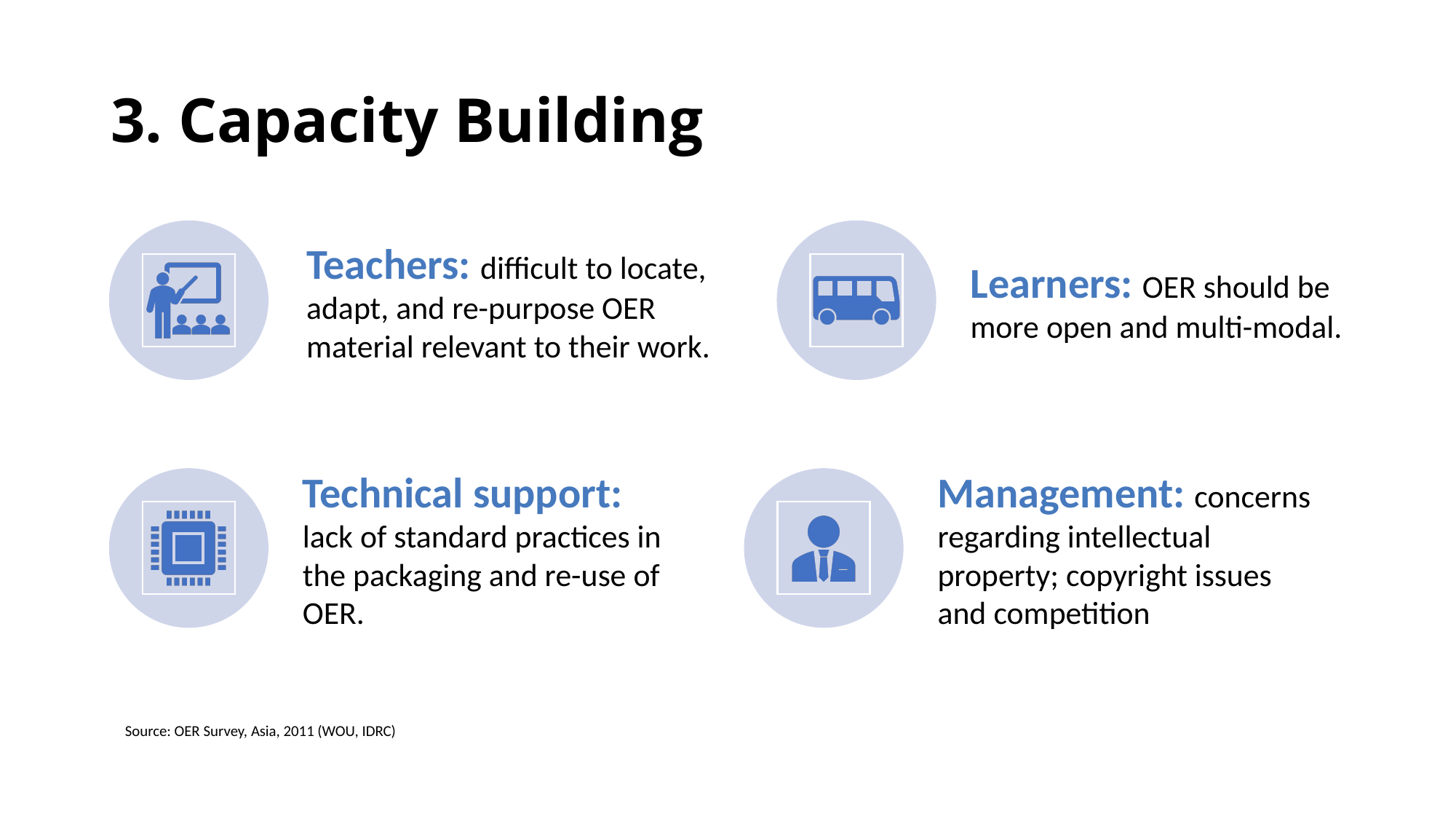

# 3. Capacity Building
Teachers: difficult to locate, adapt, and re-purpose OER material relevant to their work.
Learners: OER should be more open and multi-modal.
Technical support: lack of standard practices in the packaging and re-use of OER.
Management: concerns regarding intellectual property; copyright issues and competition
Source: OER Survey, Asia, 2011 (WOU, IDRC)